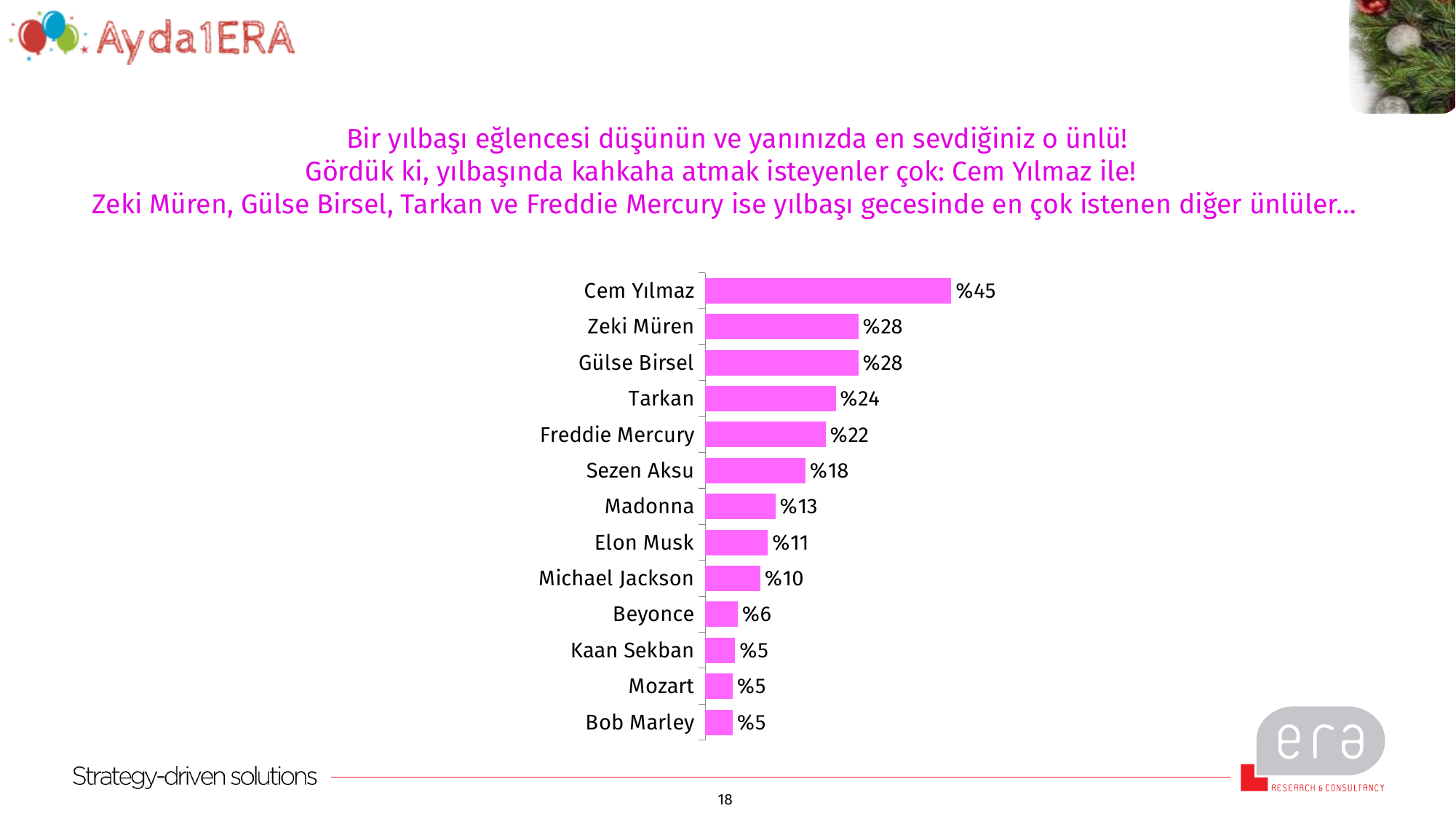

Bir yılbaşı eğlencesi düşünün ve yanınızda en sevdiğiniz o ünlü!
Gördük ki, yılbaşında kahkaha atmak isteyenler çok: Cem Yılmaz ile!
Zeki Müren, Gülse Birsel, Tarkan ve Freddie Mercury ise yılbaşı gecesinde en çok istenen diğer ünlüler…

### Chart

| Category |  |
|---|---|
| Cem Yılmaz | 44.54545454545455 |
| Zeki Müren | 27.727272727272727 |
| Gülse Birsel | 27.727272727272727 |
| Tarkan | 23.636363636363637 |
| Freddie Mercury | 21.818181818181817 |
| Sezen Aksu | 18.181818181818183 |
| Madonna | 12.727272727272727 |
| Elon Musk | 11.363636363636363 |
| Michael Jackson | 10.0 |
| Beyonce | 5.909090909090909 |
| Kaan Sekban | 5.454545454545454 |
| Mozart | 5.0 |
| Bob Marley | 5.0 |